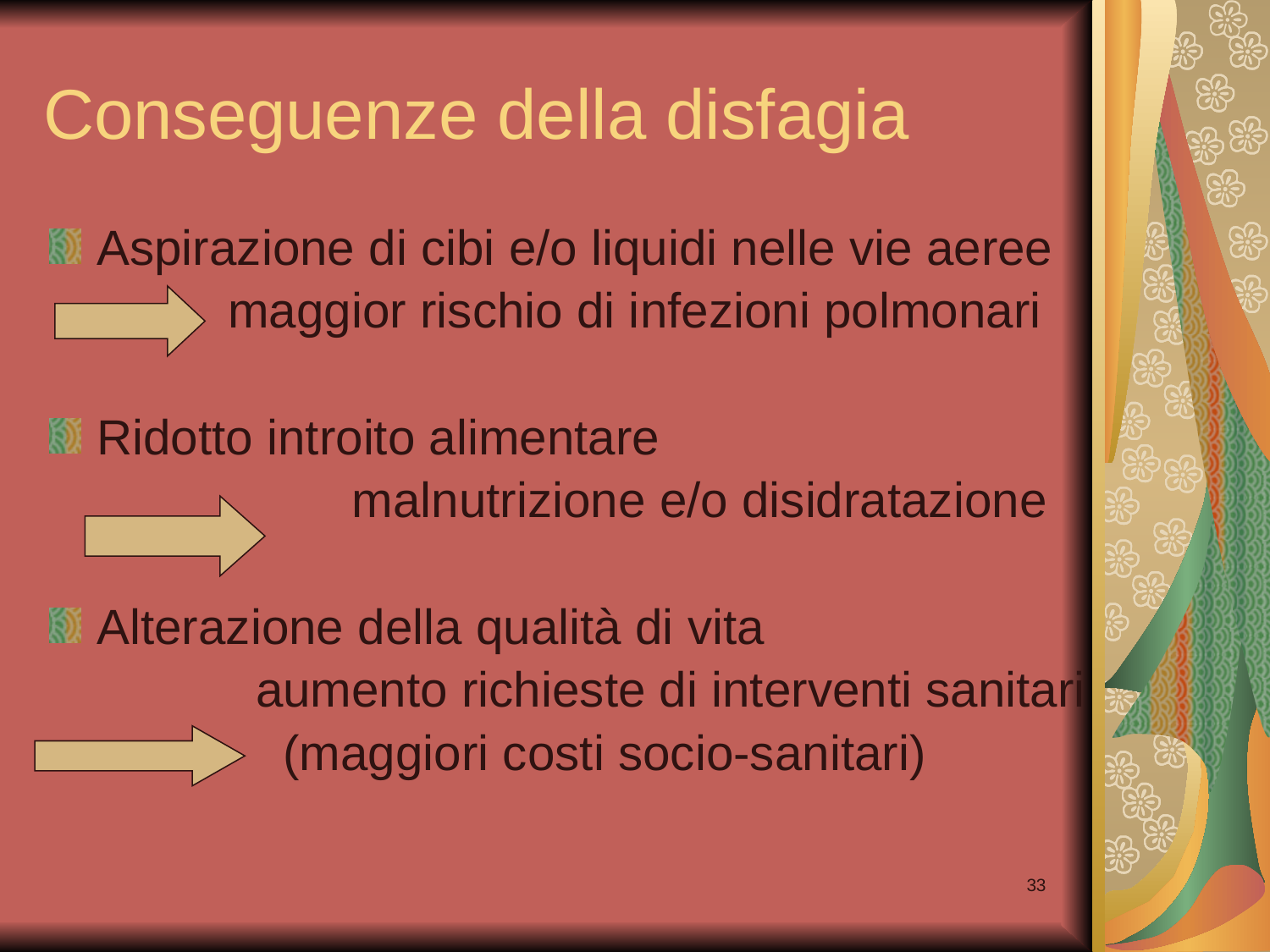

# Conseguenze della disfagia
Aspirazione di cibi e/o liquidi nelle vie aeree
             maggior rischio di infezioni polmonari

Ridotto introito alimentare
                      malnutrizione e/o disidratazione

Alterazione della qualità di vita
               aumento richieste di interventi sanitari
                 (maggiori costi socio-sanitari)

33